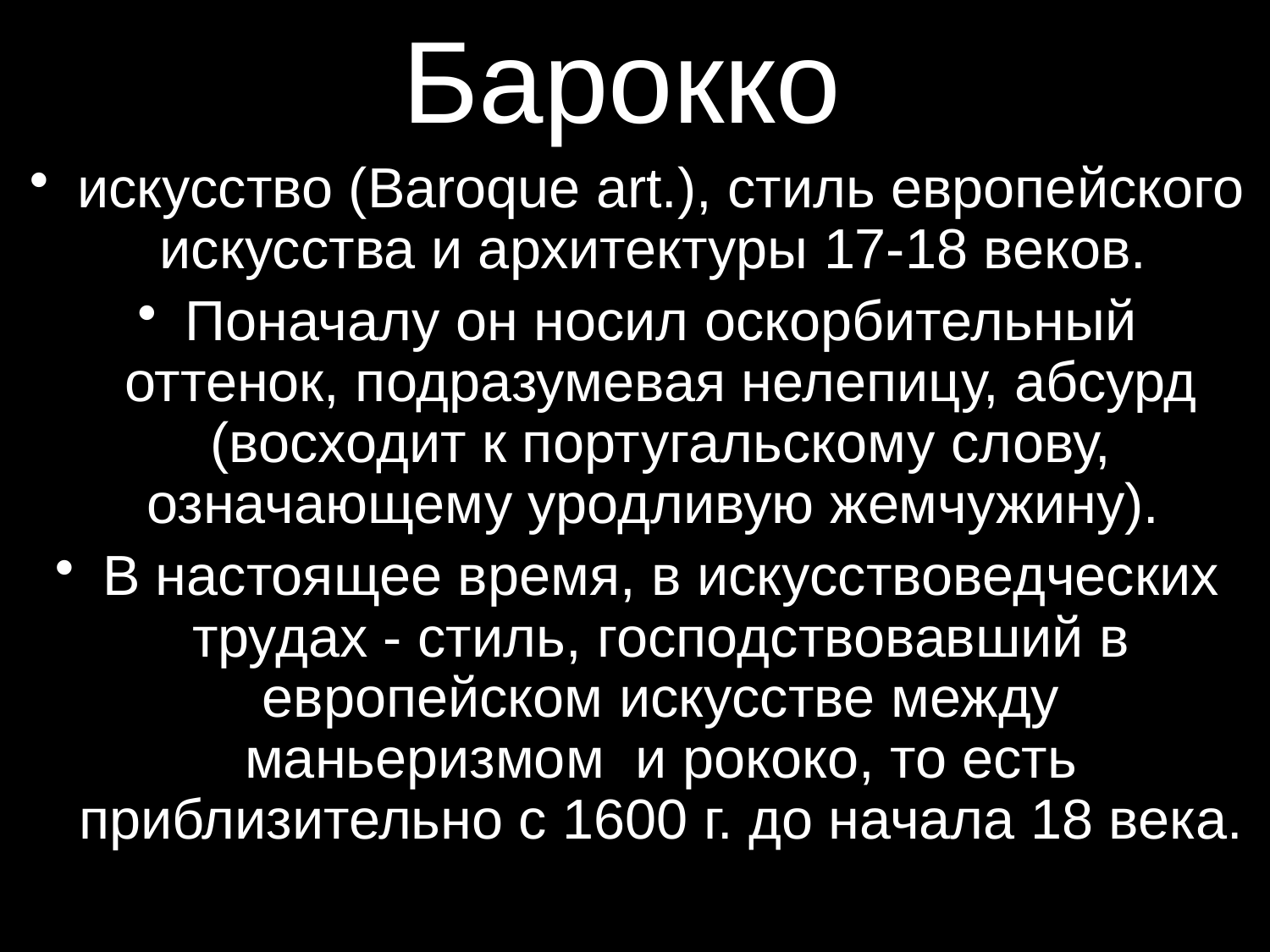

Барокко
искусство (Baroque art.), стиль европейского искусства и архитектуры 17-18 веков.
Поначалу он носил оскорбительный оттенок, подразумевая нелепицу, абсурд (восходит к португальскому слову, означающему уродливую жемчужину).
В настоящее время, в искусствоведческих трудах - стиль, господствовавший в европейском искусстве между маньеризмом  и рококо, то есть приблизительно с 1600 г. до начала 18 века.